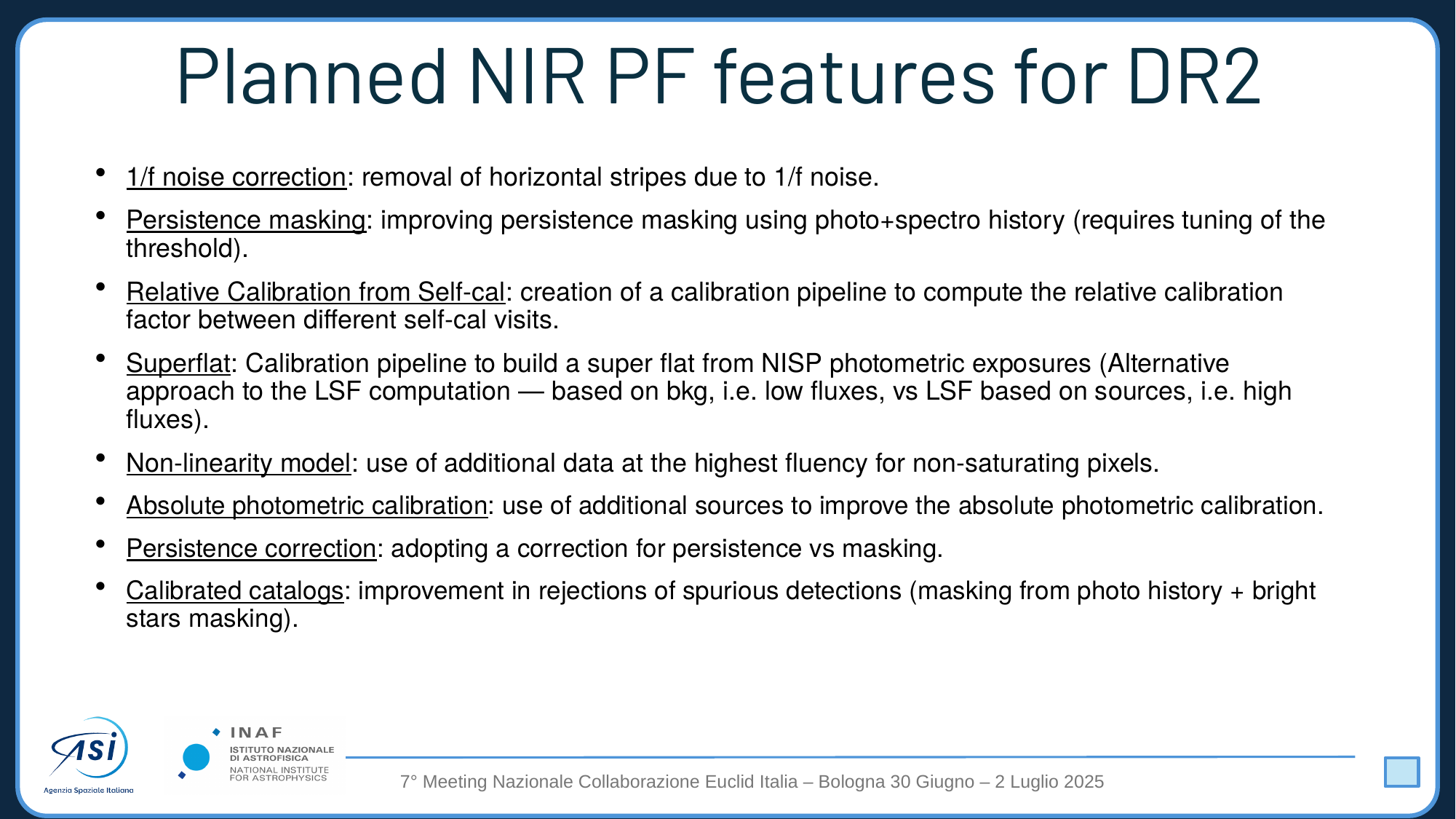

# Planned NIR PF features for DR2
1/f noise correction: removal of horizontal stripes due to 1/f noise.
Persistence masking: improving persistence masking using photo+spectro history (requires tuning of the threshold).
Relative Calibration from Self-cal: creation of a calibration pipeline to compute the relative calibration factor between different self-cal visits.
Superflat: Calibration pipeline to build a super flat from NISP photometric exposures (Alternative approach to the LSF computation — based on bkg, i.e. low fluxes, vs LSF based on sources, i.e. high fluxes).
Non-linearity model: use of additional data at the highest fluency for non-saturating pixels.
Absolute photometric calibration: use of additional sources to improve the absolute photometric calibration.
Persistence correction: adopting a correction for persistence vs masking.
Calibrated catalogs: improvement in rejections of spurious detections (masking from photo history + bright stars masking).
11